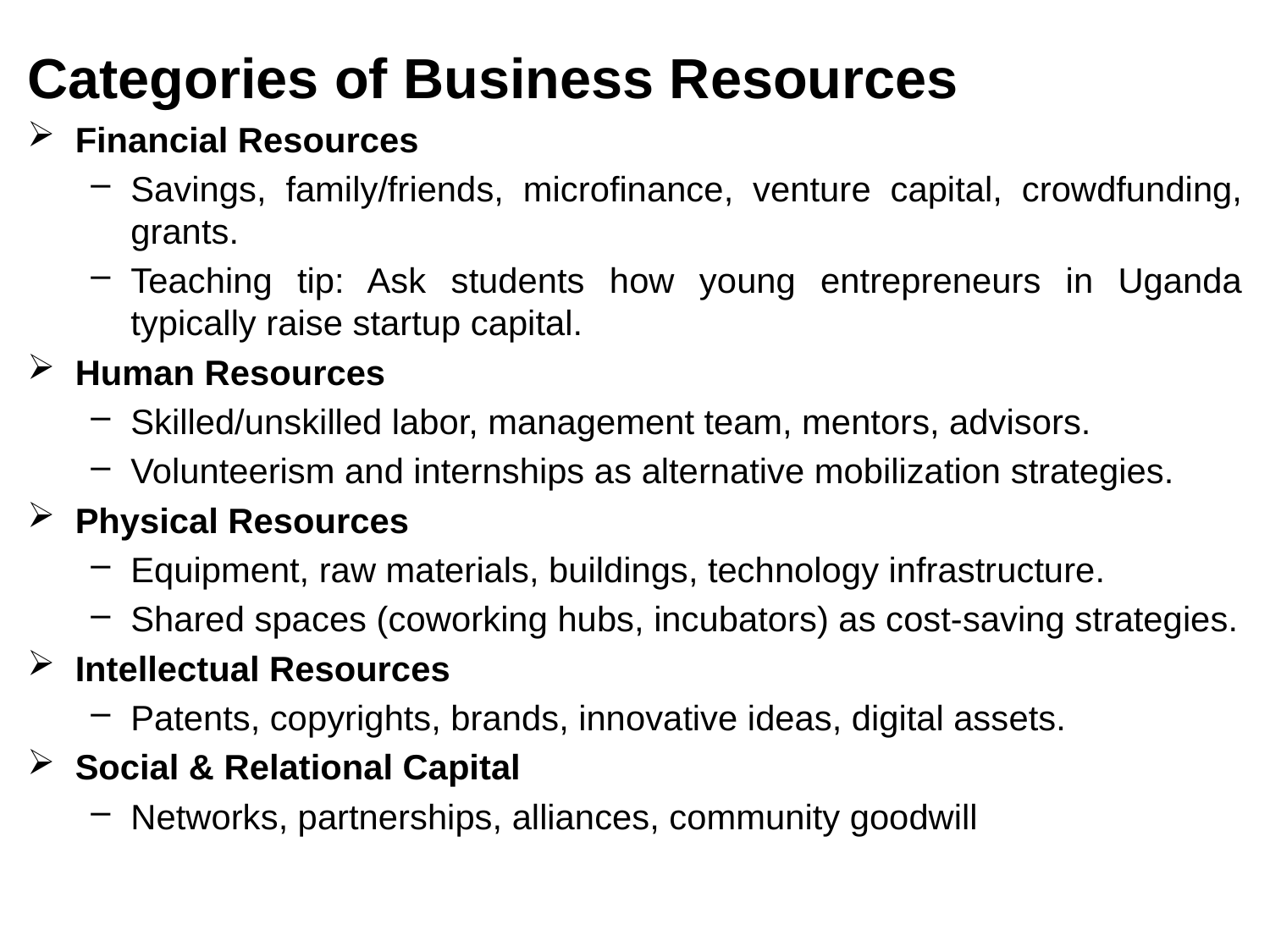

Categories of Business Resources
Financial Resources
Savings, family/friends, microfinance, venture capital, crowdfunding, grants.
Teaching tip: Ask students how young entrepreneurs in Uganda typically raise startup capital.
Human Resources
Skilled/unskilled labor, management team, mentors, advisors.
Volunteerism and internships as alternative mobilization strategies.
Physical Resources
Equipment, raw materials, buildings, technology infrastructure.
Shared spaces (coworking hubs, incubators) as cost-saving strategies.
Intellectual Resources
Patents, copyrights, brands, innovative ideas, digital assets.
Social & Relational Capital
Networks, partnerships, alliances, community goodwill